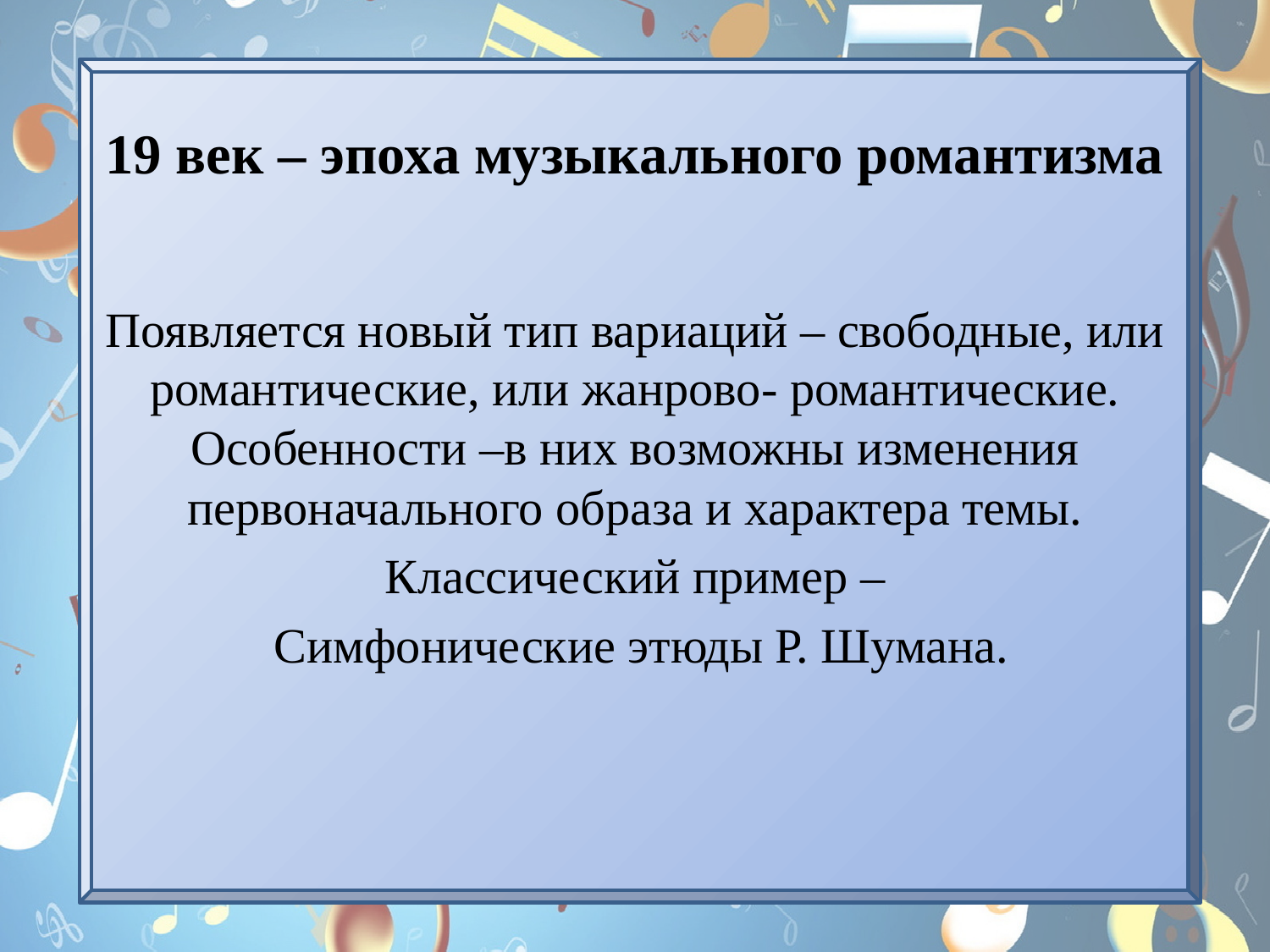

# 19 век – эпоха музыкального романтизма

Появляется новый тип вариаций – свободные, или романтические, или жанрово- романтические. Особенности –в них возможны изменения первоначального образа и характера темы.
Классический пример –
 Симфонические этюды Р. Шумана.